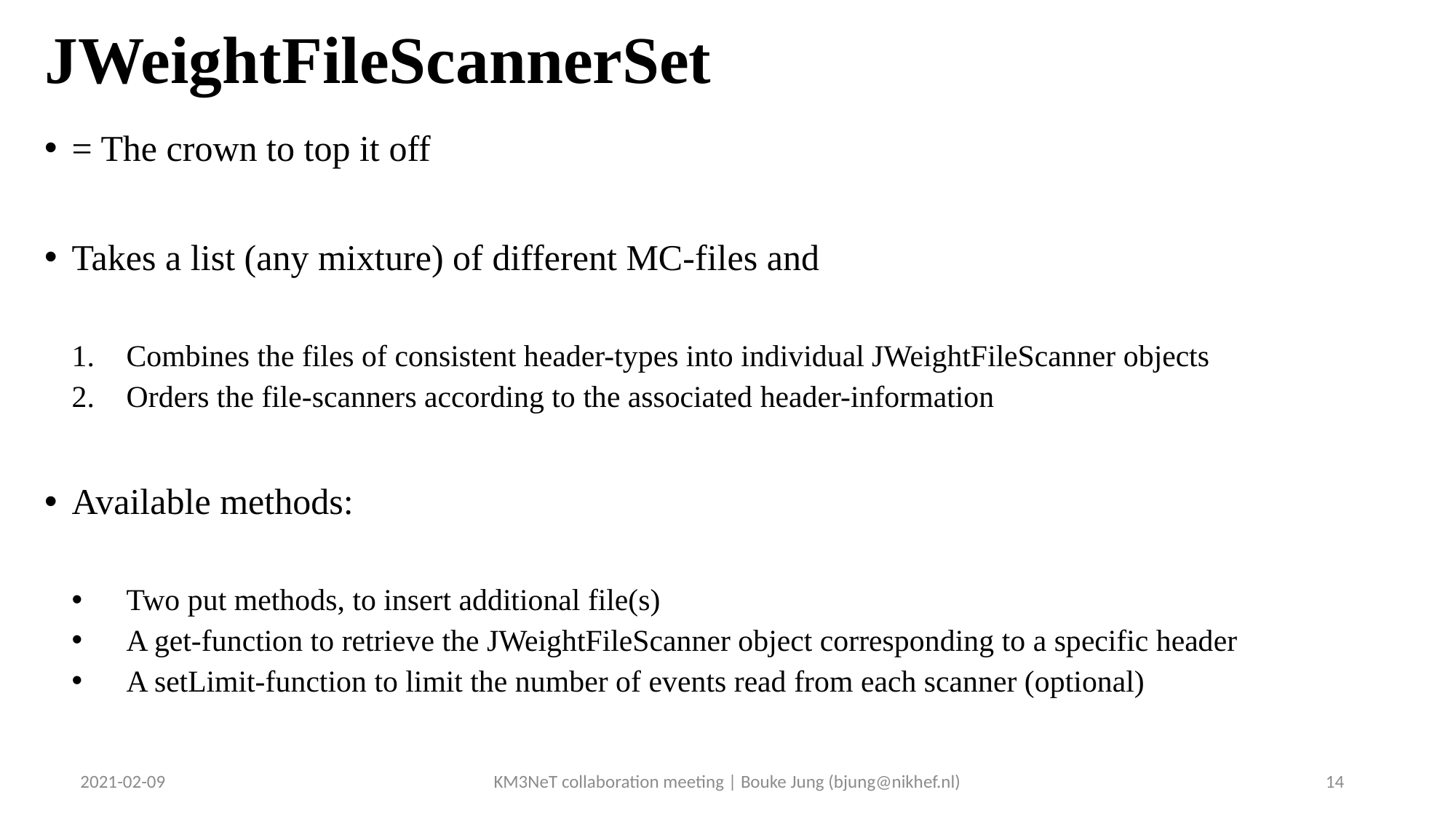

# JWeightFileScannerSet
= The crown to top it off

Takes a list (any mixture) of different MC-files and

Combines the files of consistent header-types into individual JWeightFileScanner objects
Orders the file-scanners according to the associated header-information

Available methods:

Two put methods, to insert additional file(s)
A get-function to retrieve the JWeightFileScanner object corresponding to a specific header
A setLimit-function to limit the number of events read from each scanner (optional)

2021-02-09
KM3NeT collaboration meeting | Bouke Jung (bjung@nikhef.nl)
14